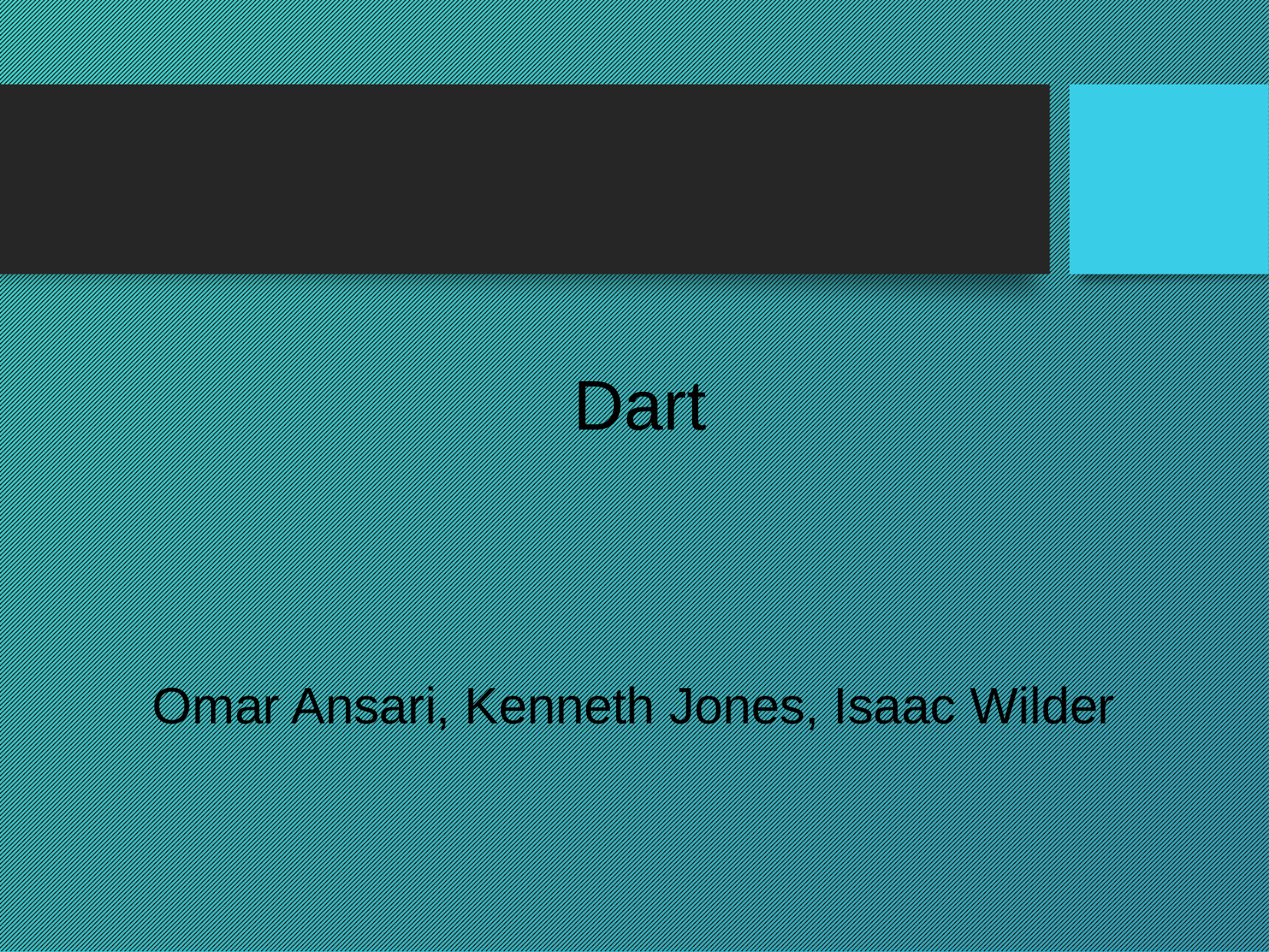

Dart
Omar Ansari, Kenneth Jones, Isaac Wilder